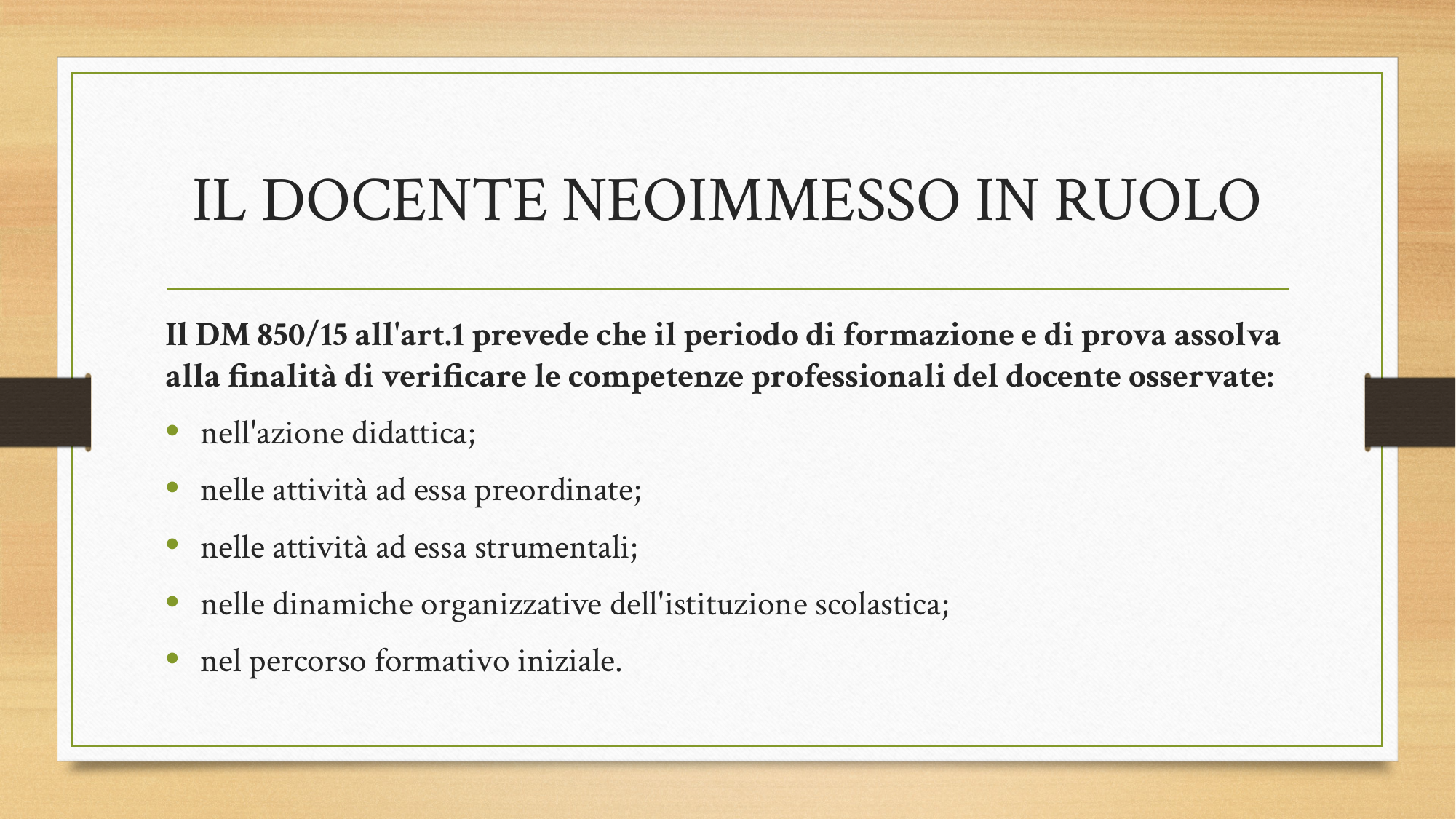

# IL DOCENTE NEOIMMESSO IN RUOLO
Il DM 850/15 all'art.1 prevede che il periodo di formazione e di prova assolva alla finalità di verificare le competenze professionali del docente osservate:
nell'azione didattica;
nelle attività ad essa preordinate;
nelle attività ad essa strumentali;
nelle dinamiche organizzative dell'istituzione scolastica;
nel percorso formativo iniziale.